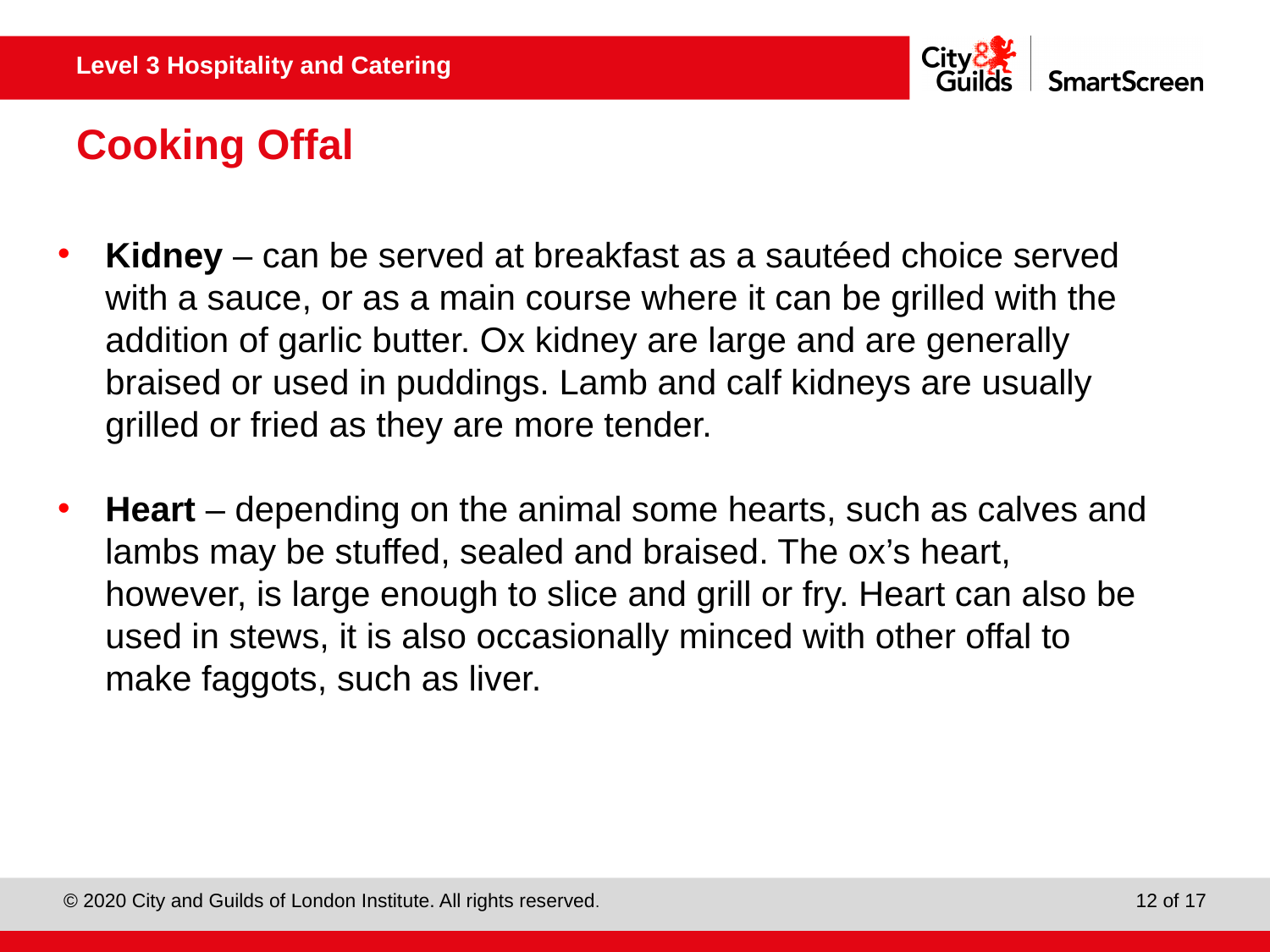

# Cooking Offal
Kidney – can be served at breakfast as a sautéed choice served with a sauce, or as a main course where it can be grilled with the addition of garlic butter. Ox kidney are large and are generally braised or used in puddings. Lamb and calf kidneys are usually grilled or fried as they are more tender.

Heart – depending on the animal some hearts, such as calves and lambs may be stuffed, sealed and braised. The ox’s heart, however, is large enough to slice and grill or fry. Heart can also be used in stews, it is also occasionally minced with other offal to make faggots, such as liver.